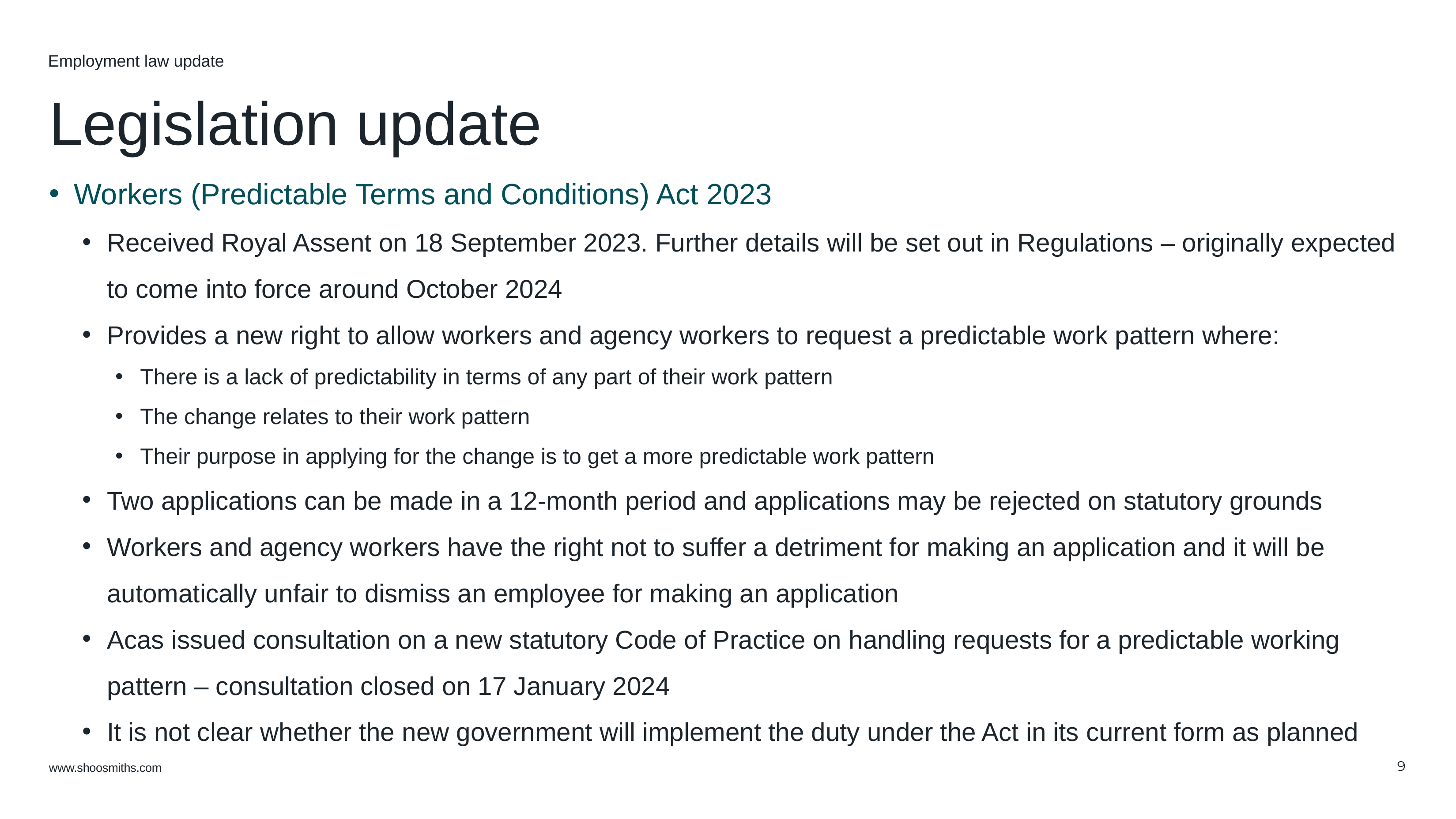

Employment law update
Legislation update
Workers (Predictable Terms and Conditions) Act 2023
Received Royal Assent on 18 September 2023. Further details will be set out in Regulations – originally expected to come into force around October 2024
Provides a new right to allow workers and agency workers to request a predictable work pattern where:
There is a lack of predictability in terms of any part of their work pattern
The change relates to their work pattern
Their purpose in applying for the change is to get a more predictable work pattern
Two applications can be made in a 12-month period and applications may be rejected on statutory grounds
Workers and agency workers have the right not to suffer a detriment for making an application and it will be automatically unfair to dismiss an employee for making an application
Acas issued consultation on a new statutory Code of Practice on handling requests for a predictable working pattern – consultation closed on 17 January 2024
It is not clear whether the new government will implement the duty under the Act in its current form as planned